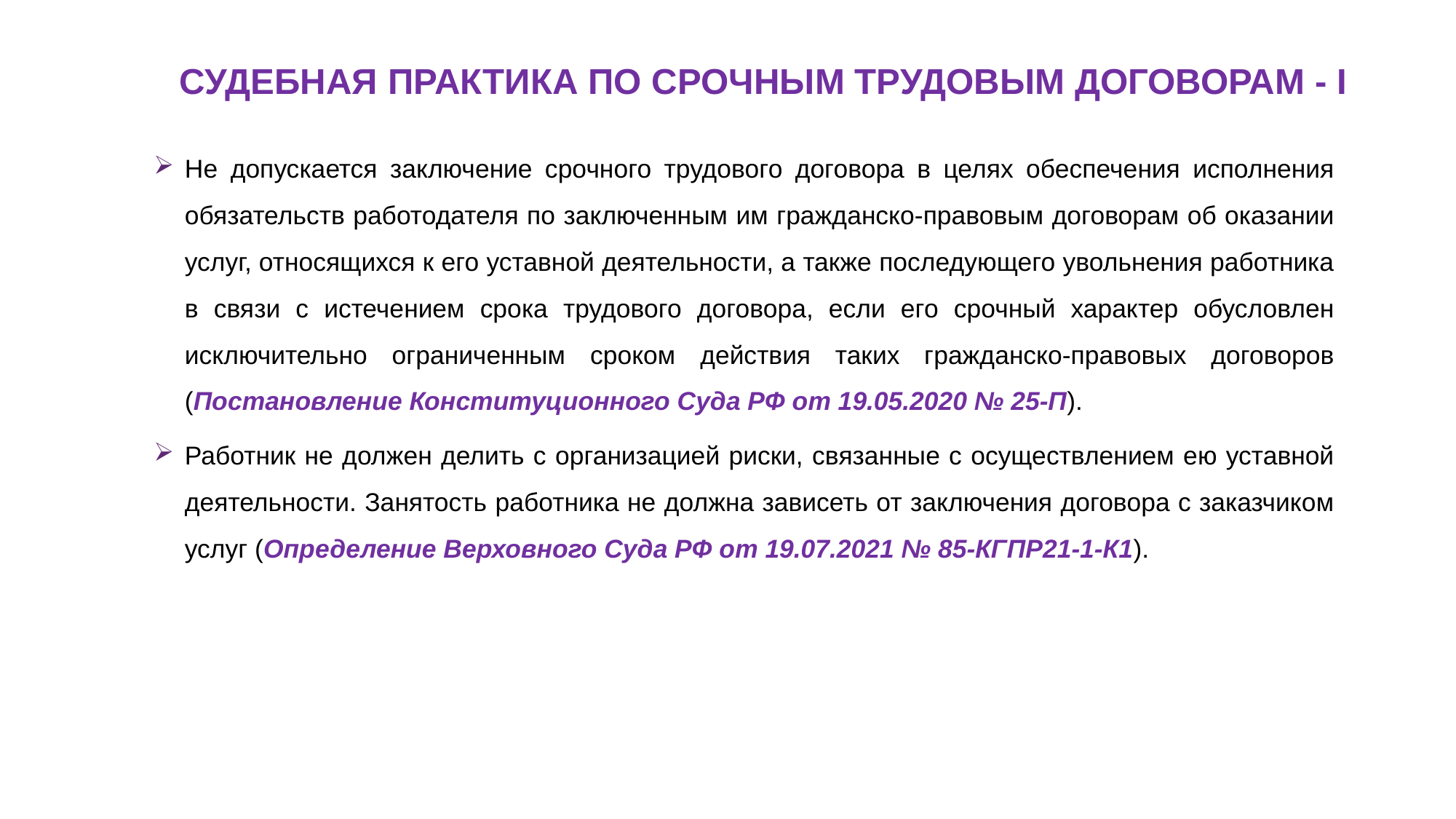

СУДЕБНАЯ ПРАКТИКА ПО СРОЧНЫМ ТРУДОВЫМ ДОГОВОРАМ - I
Не допускается заключение срочного трудового договора в целях обеспечения исполнения обязательств работодателя по заключенным им гражданско-правовым договорам об оказании услуг, относящихся к его уставной деятельности, а также последующего увольнения работника в связи с истечением срока трудового договора, если его срочный характер обусловлен исключительно ограниченным сроком действия таких гражданско-правовых договоров (Постановление Конституционного Суда РФ от 19.05.2020 № 25-П).
Работник не должен делить с организацией риски, связанные с осуществлением ею уставной деятельности. Занятость работника не должна зависеть от заключения договора с заказчиком услуг (Определение Верховного Суда РФ от 19.07.2021 № 85-КГПР21-1-К1).